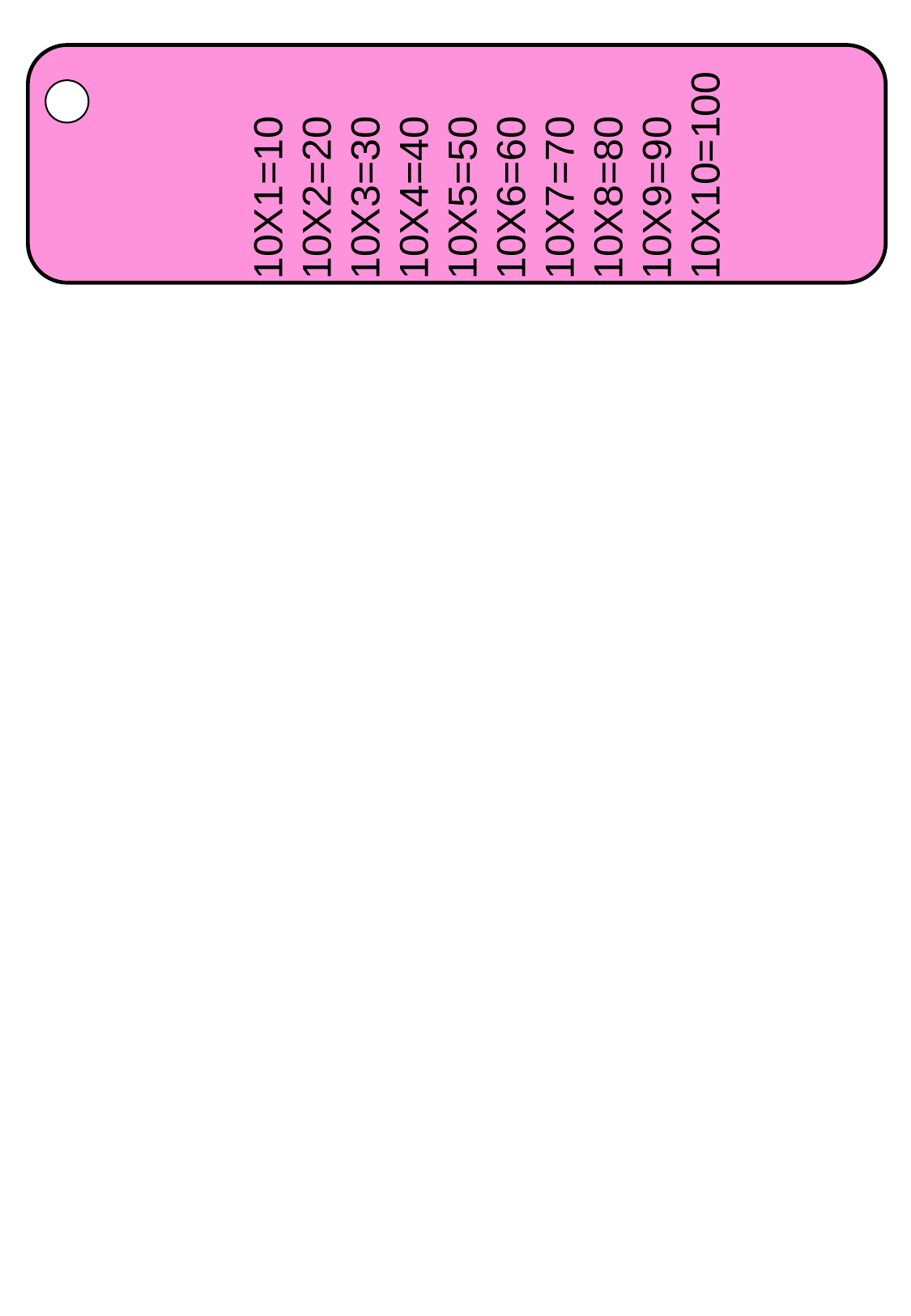

10X1=10
10X2=20
10X3=30
10X4=40
10X5=50
10X6=60
10X7=70
10X8=80
10X9=90
10X10=100